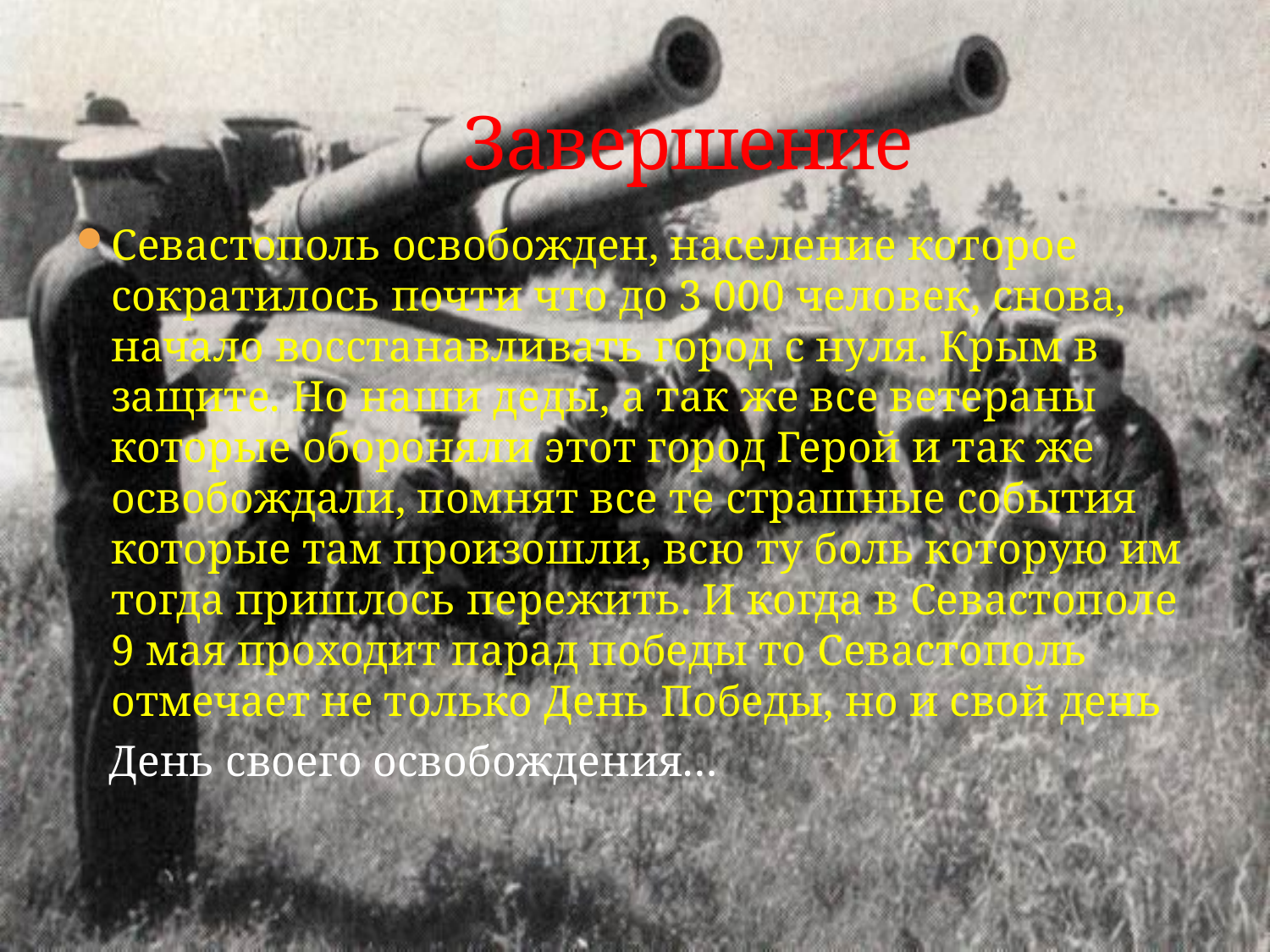

# Завершение
Севастополь освобожден, население которое сократилось почти что до 3 000 человек, снова, начало восстанавливать город с нуля. Крым в защите. Но наши деды, а так же все ветераны которые обороняли этот город Герой и так же освобождали, помнят все те страшные события которые там произошли, всю ту боль которую им тогда пришлось пережить. И когда в Севастополе 9 мая проходит парад победы то Севастополь отмечает не только День Победы, но и свой день
   День своего освобождения…